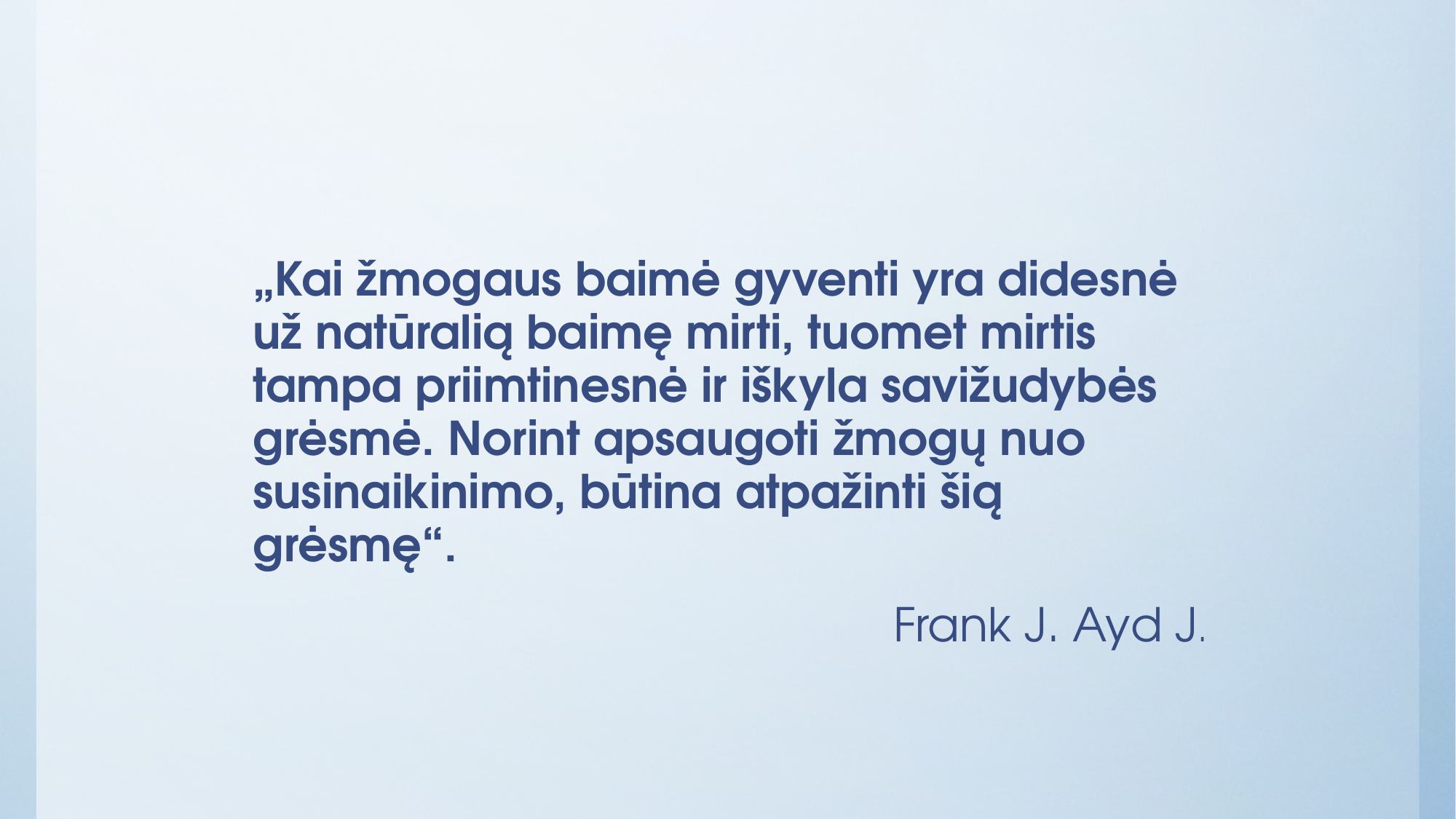

„Kai žmogaus baimė gyventi yra didesnė už natūralią baimę mirti, tuomet mirtis tampa priimtinesnė ir iškyla savižudybės grėsmė. Norint apsaugoti žmogų nuo susinaikinimo, būtina atpažinti šią grėsmę“.
Frank J. Ayd J.